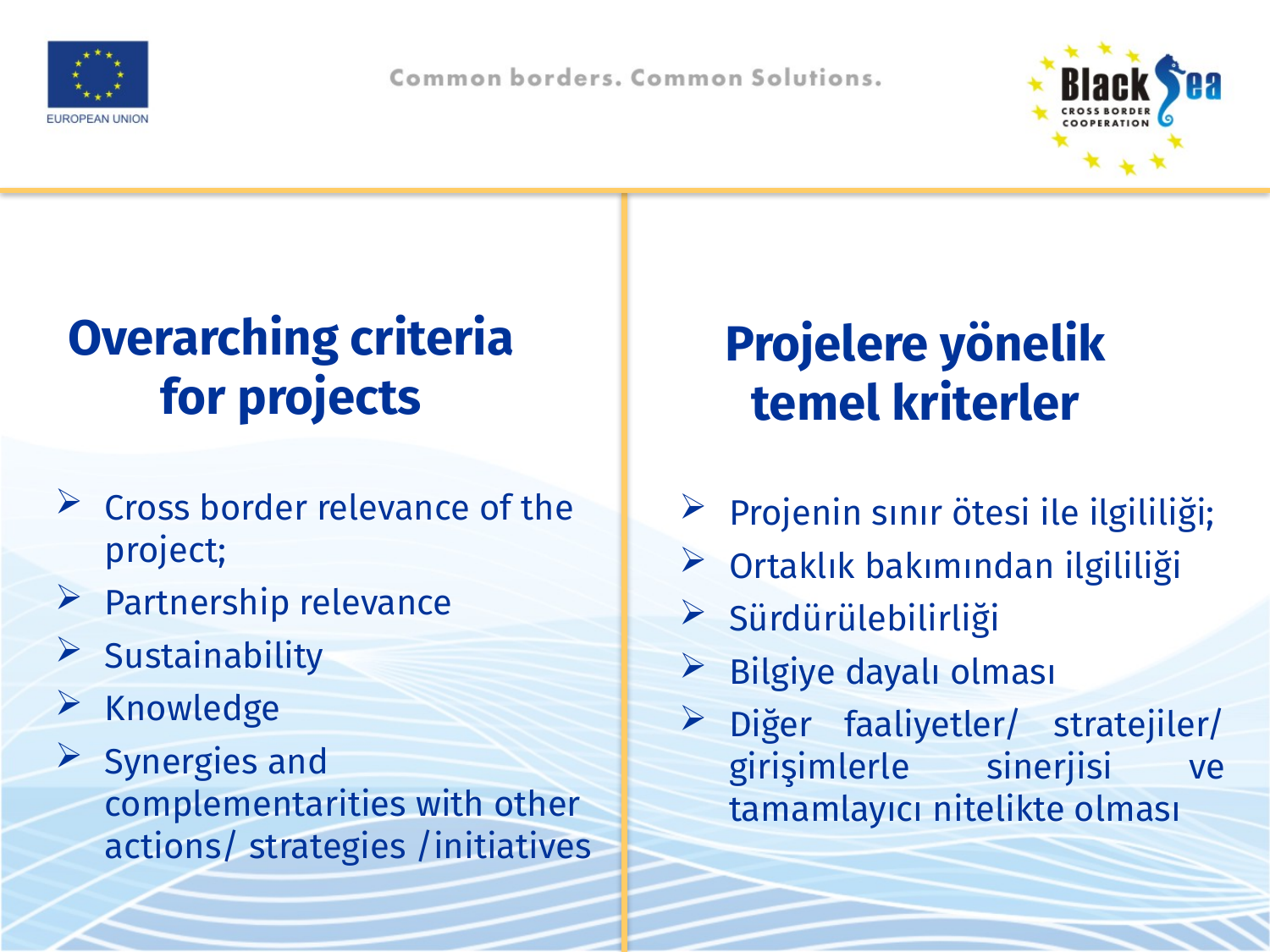

# Overarching criteria for projects
Projelere yönelik temel kriterler

Cross border relevance of the project;
Partnership relevance
Sustainability
Knowledge
Synergies and complementarities with other actions/ strategies /initiatives

Projenin sınır ötesi ile ilgililiği;
Ortaklık bakımından ilgililiği
Sürdürülebilirliği
Bilgiye dayalı olması
Diğer faaliyetler/ stratejiler/ girişimlerle sinerjisi ve tamamlayıcı nitelikte olması